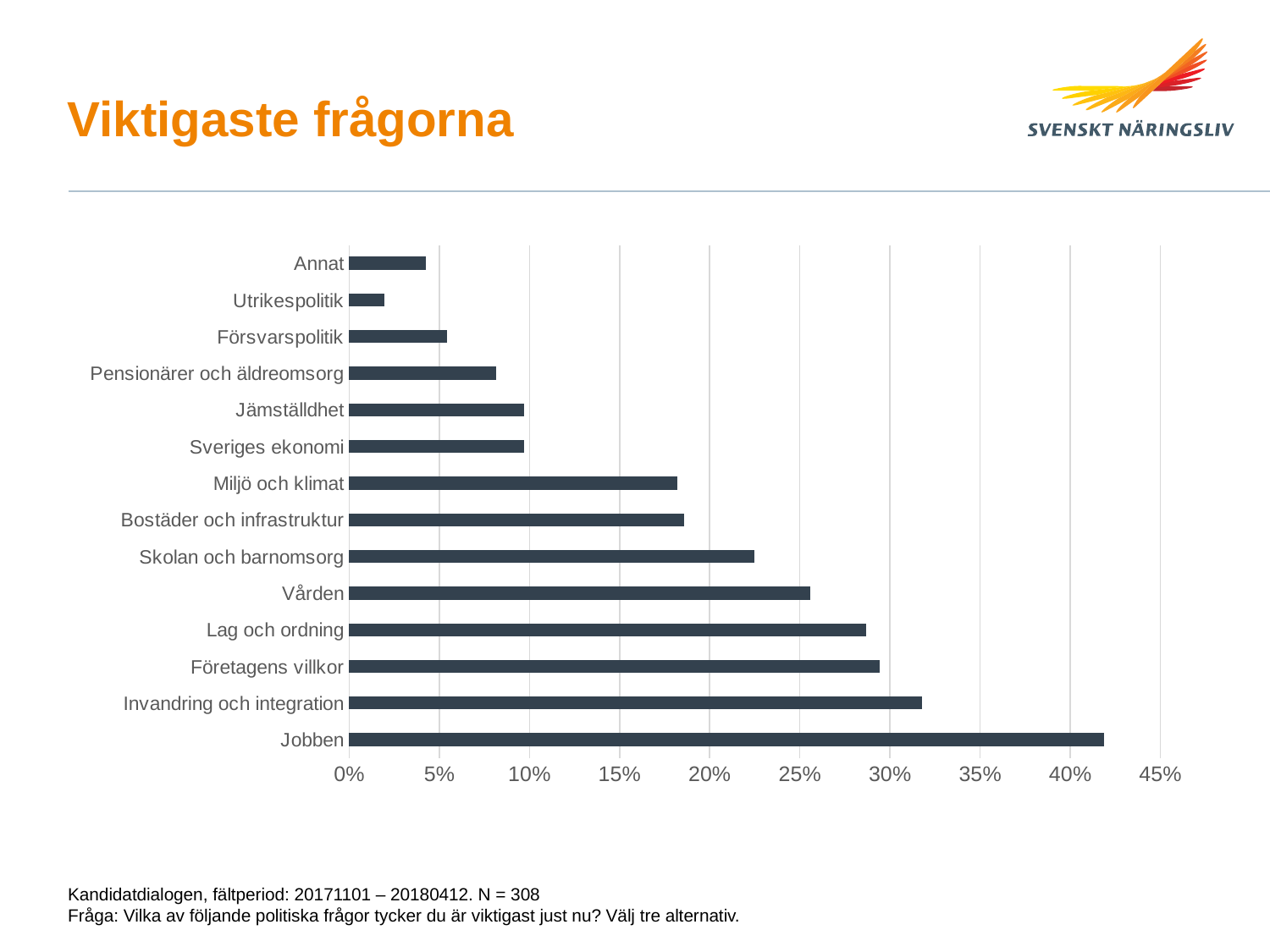

# Viktigaste frågorna

### Chart

| Category | Serie 2 |
|---|---|
| Jobben | 0.4186046511627907 |
| Invandring och integration | 0.3178294573643411 |
| Företagens villkor | 0.29457364341085274 |
| Lag och ordning | 0.2868217054263566 |
| Vården | 0.2558139534883721 |
| Skolan och barnomsorg | 0.2248062015503876 |
| Bostäder och infrastruktur | 0.18604651162790697 |
| Miljö och klimat | 0.1821705426356589 |
| Sveriges ekonomi | 0.09689922480620156 |
| Jämställdhet | 0.09689922480620156 |
| Pensionärer och äldreomsorg | 0.08139534883720931 |
| Försvarspolitik | 0.05426356589147287 |
| Utrikespolitik | 0.01937984496124031 |
| Annat | 0.042635658914728675 |
Kandidatdialogen, fältperiod: 20171101 – 20180412. N = 308
Fråga: Vilka av följande politiska frågor tycker du är viktigast just nu? Välj tre alternativ.